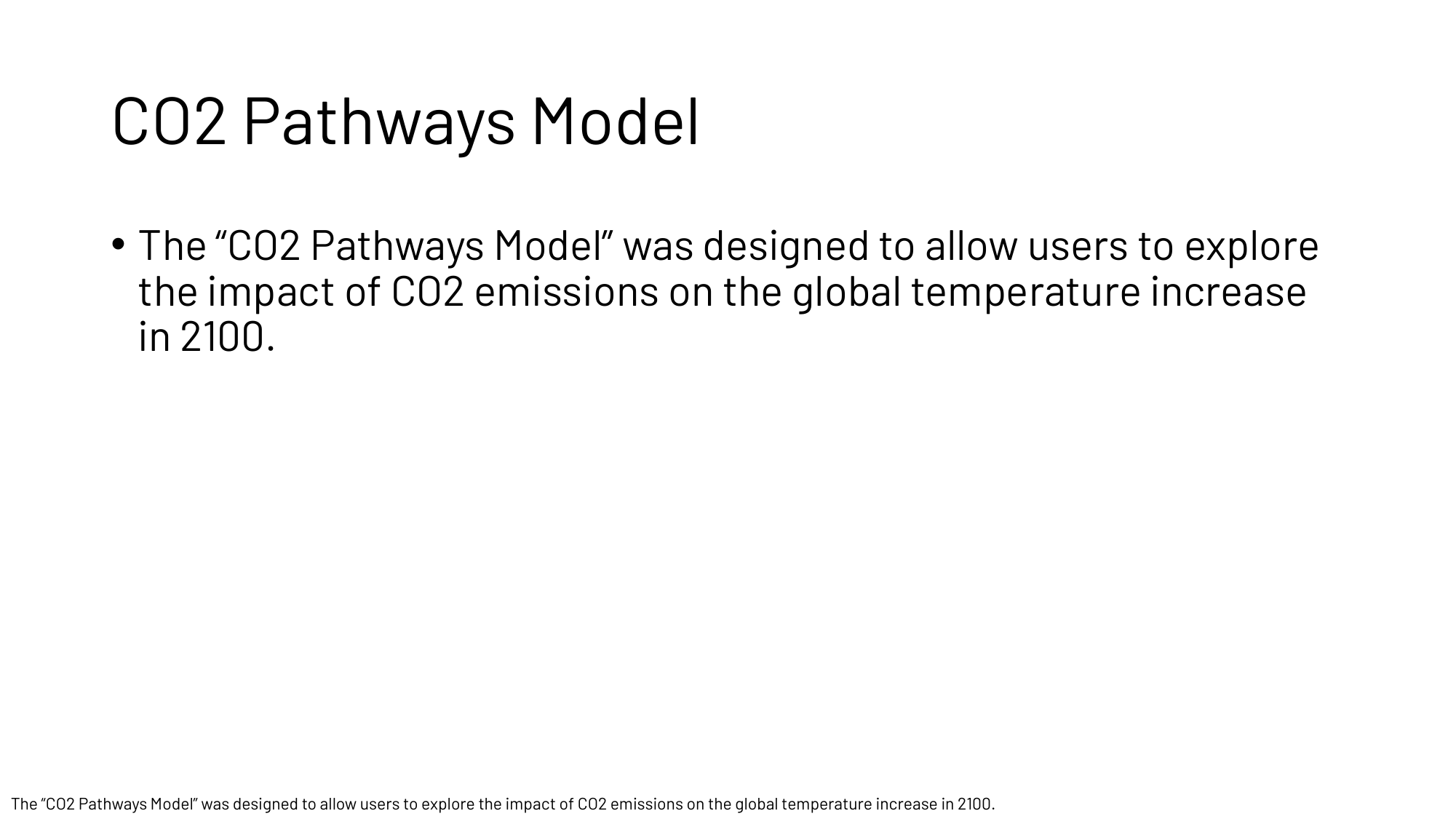

# CO2 Pathways Model
The “CO2 Pathways Model” was designed to allow users to explore the impact of CO2 emissions on the global temperature increase in 2100.

The “CO2 Pathways Model” was designed to allow users to explore the impact of CO2 emissions on the global temperature increase in 2100.